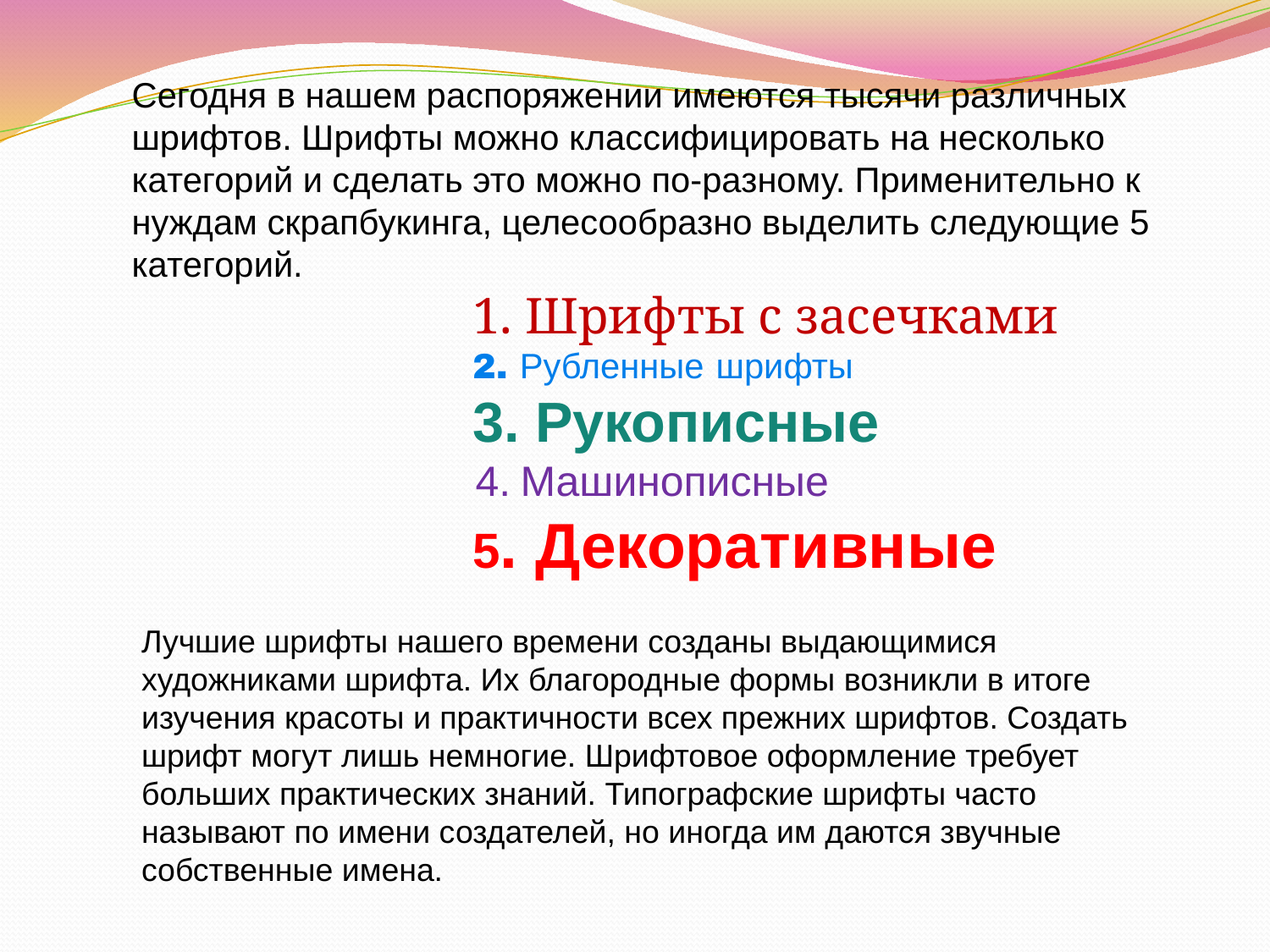

Сегодня в нашем распоряжении имеются тысячи различных шрифтов. Шрифты можно классифицировать на несколько категорий и сделать это можно по-разному. Применительно к нуждам скрапбукинга, целесообразно выделить следующие 5 категорий.
                                   1. Шрифты с засечками
                                   2. Рубленные шрифты
                                   3. Рукописные
                             4. Машинописные
                                   5. Декоративные

Лучшие шрифты нашего времени созданы выдающимися художниками шрифта. Их благородные формы возникли в итоге изучения красоты и практичности всех прежних шрифтов. Создать шрифт могут лишь немногие. Шрифтовое оформление требует больших практических знаний. Типографские шрифты часто называют по имени создателей, но иногда им даются звучные собственные имена.